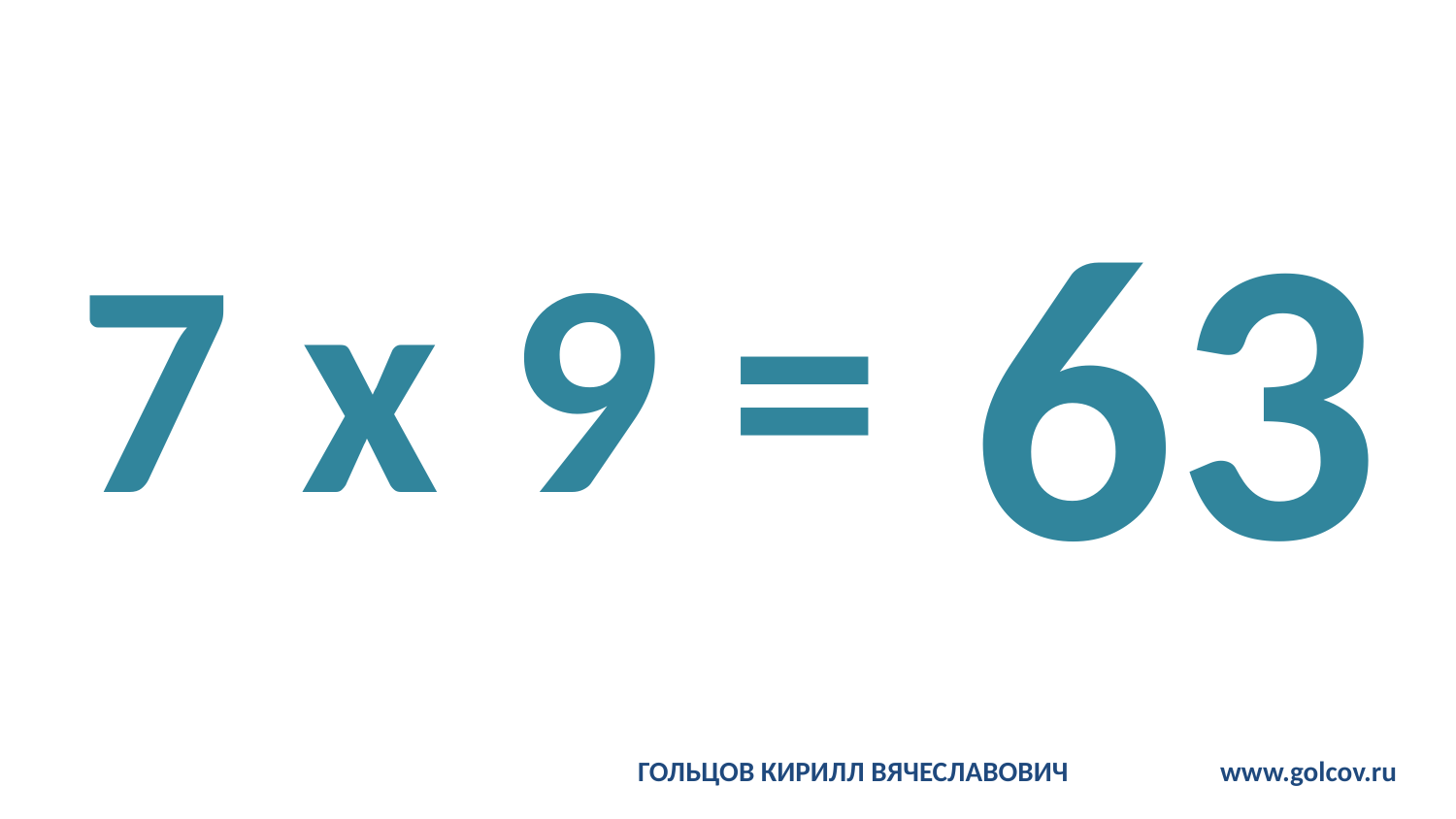

# 7 x 9 =
63
ГОЛЬЦОВ КИРИЛЛ ВЯЧЕСЛАВОВИЧ		www.golcov.ru